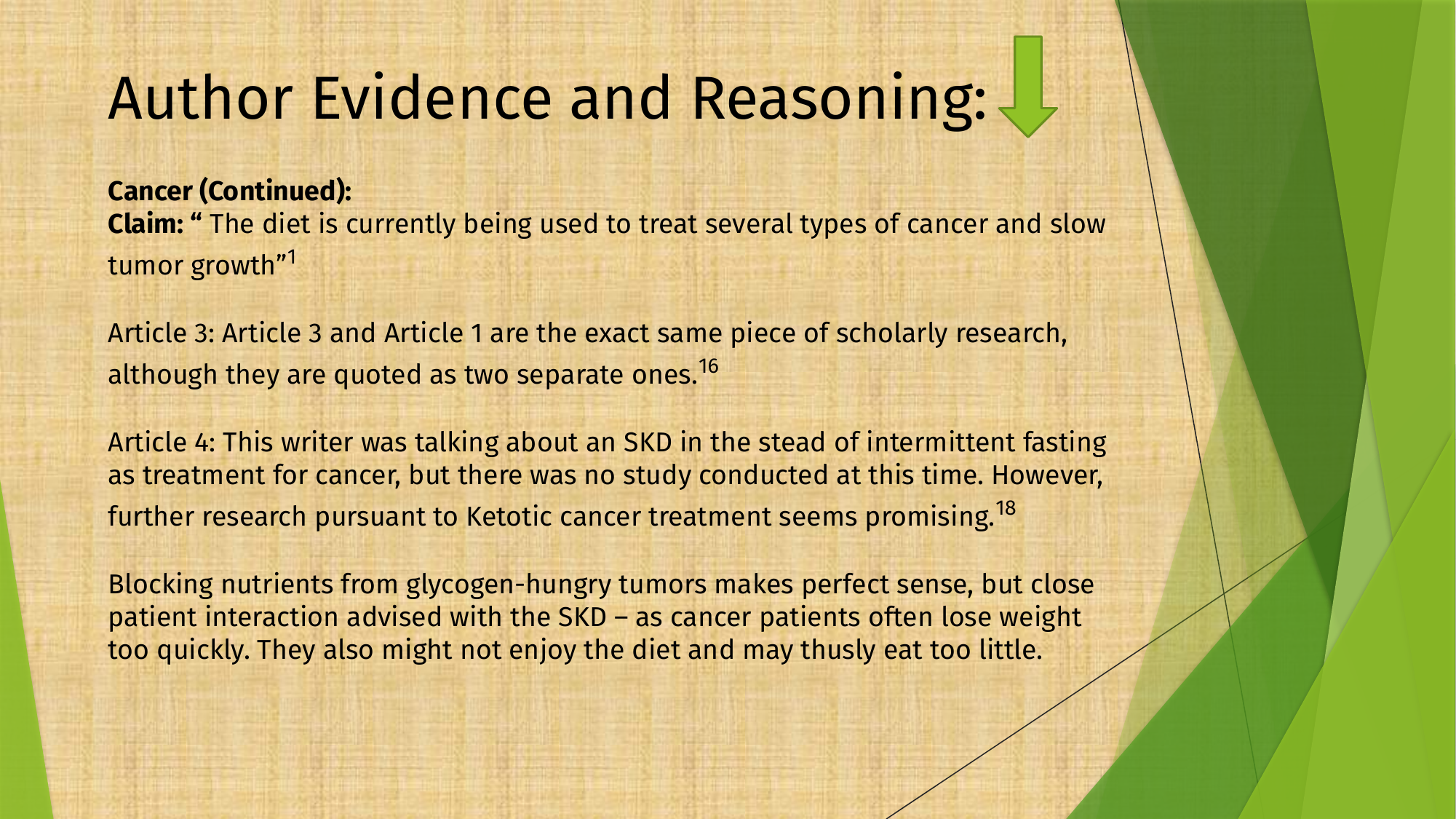

Author Evidence and Reasoning:
Cancer (Continued):
Claim: “ The diet is currently being used to treat several types of cancer and slow tumor growth”1

Article 3: Article 3 and Article 1 are the exact same piece of scholarly research, although they are quoted as two separate ones.16

Article 4: This writer was talking about an SKD in the stead of intermittent fasting as treatment for cancer, but there was no study conducted at this time. However, further research pursuant to Ketotic cancer treatment seems promising.18

Blocking nutrients from glycogen-hungry tumors makes perfect sense, but close patient interaction advised with the SKD – as cancer patients often lose weight too quickly. They also might not enjoy the diet and may thusly eat too little.